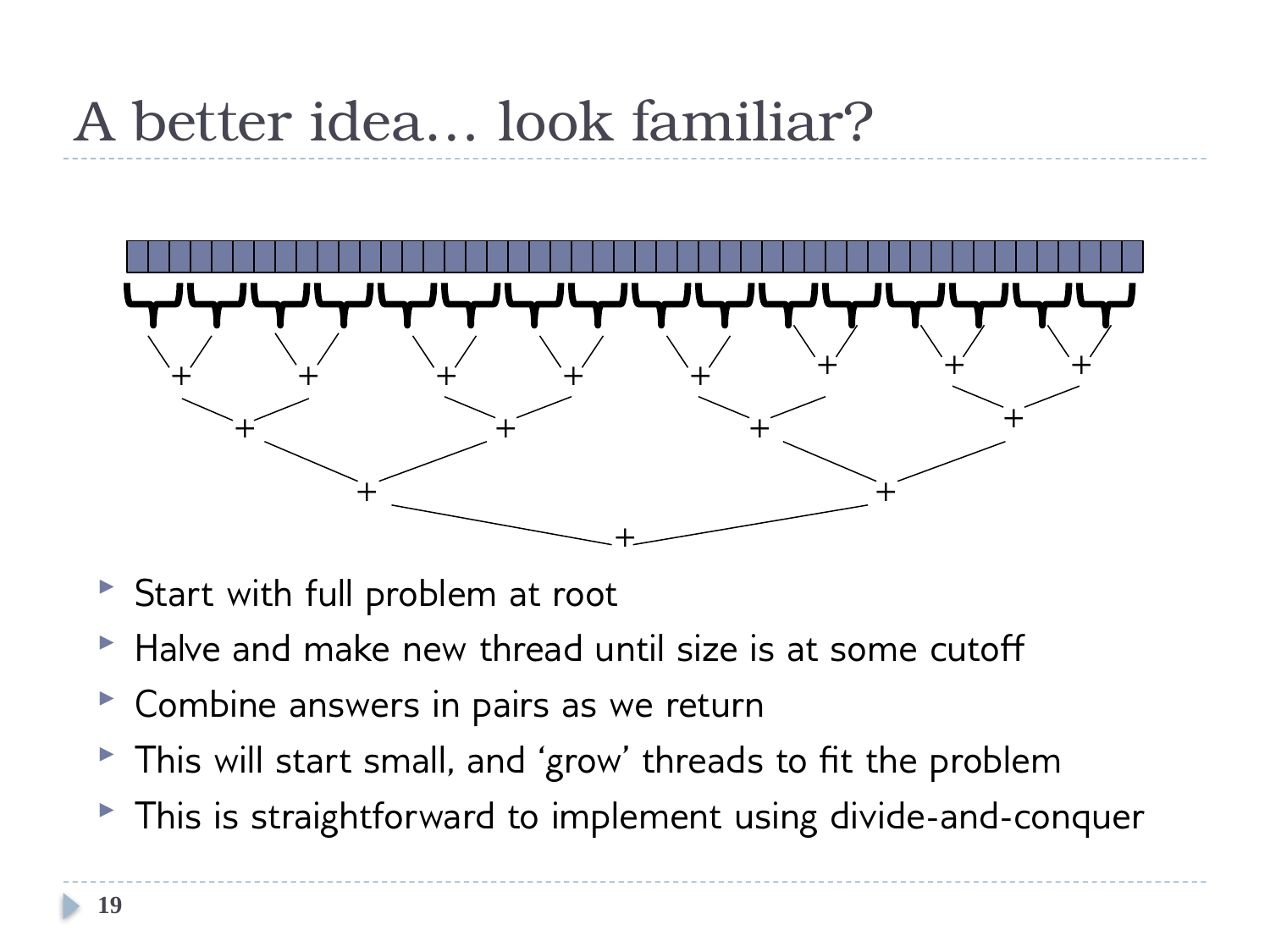

# A better idea… look familiar?

+
+
+
+
+
+
+
+
+
+
+
+
+
+
+
Start with full problem at root
Halve and make new thread until size is at some cutoff
Combine answers in pairs as we return
This will start small, and ‘grow’ threads to fit the problem
This is straightforward to implement using divide-and-conquer
19